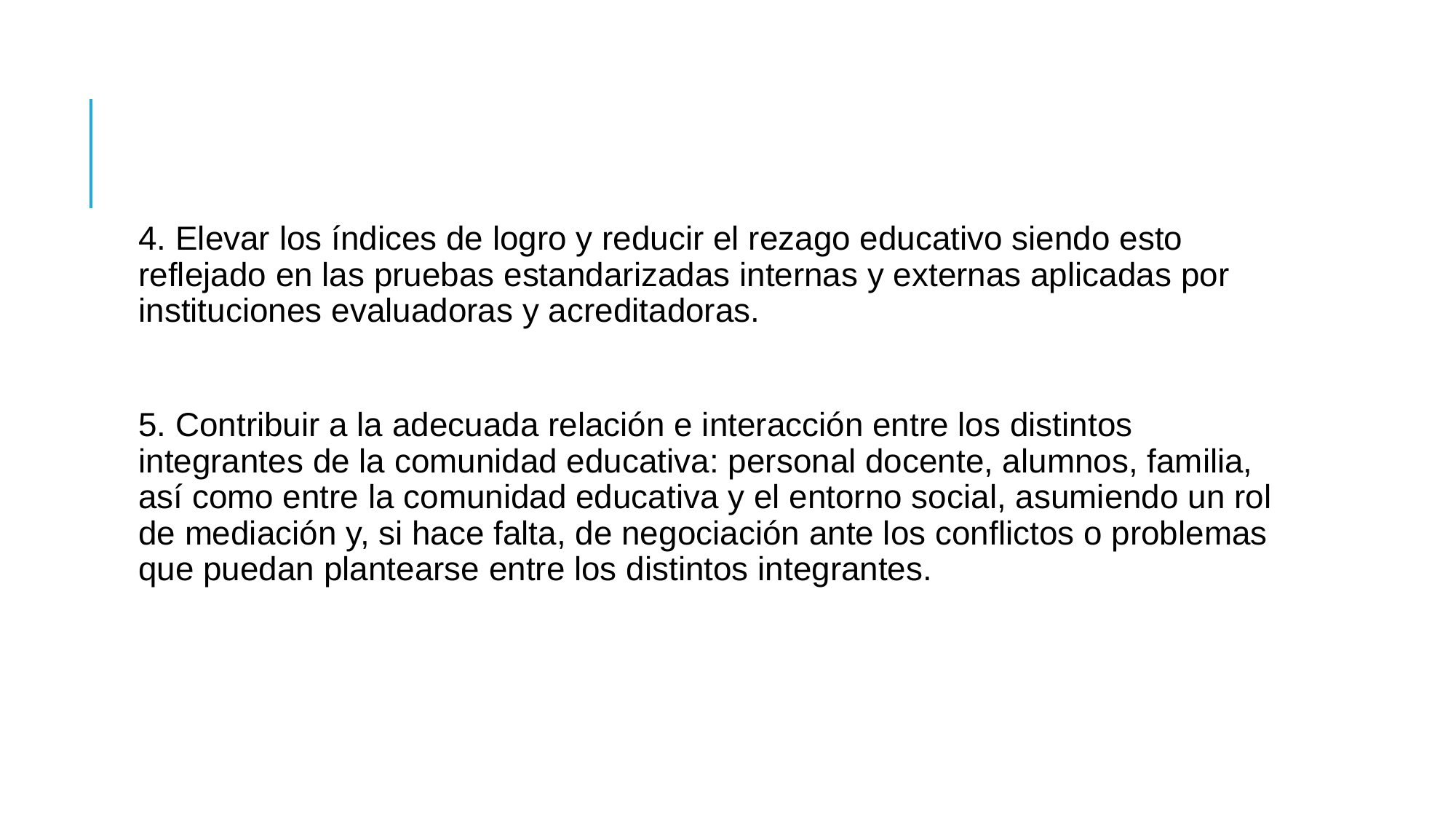

4. Elevar los índices de logro y reducir el rezago educativo siendo esto reflejado en las pruebas estandarizadas internas y externas aplicadas por instituciones evaluadoras y acreditadoras.

5. Contribuir a la adecuada relación e interacción entre los distintos integrantes de la comunidad educativa: personal docente, alumnos, familia, así como entre la comunidad educativa y el entorno social, asumiendo un rol de mediación y, si hace falta, de negociación ante los conflictos o problemas que puedan plantearse entre los distintos integrantes.